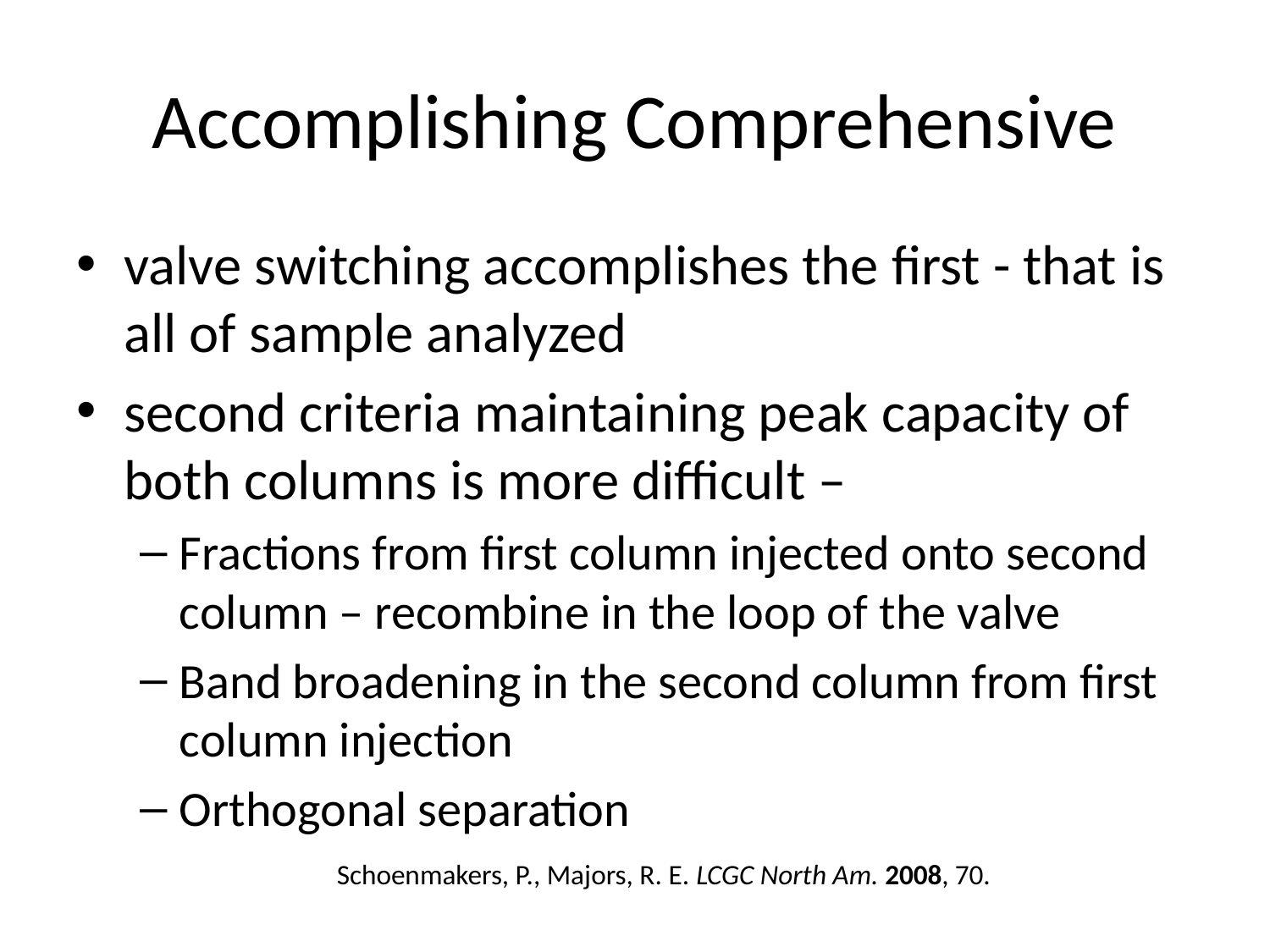

# Accomplishing Comprehensive
valve switching accomplishes the first - that is all of sample analyzed
second criteria maintaining peak capacity of both columns is more difficult –
Fractions from first column injected onto second column – recombine in the loop of the valve
Band broadening in the second column from first column injection
Orthogonal separation

Schoenmakers, P., Majors, R. E. LCGC North Am. 2008, 70.